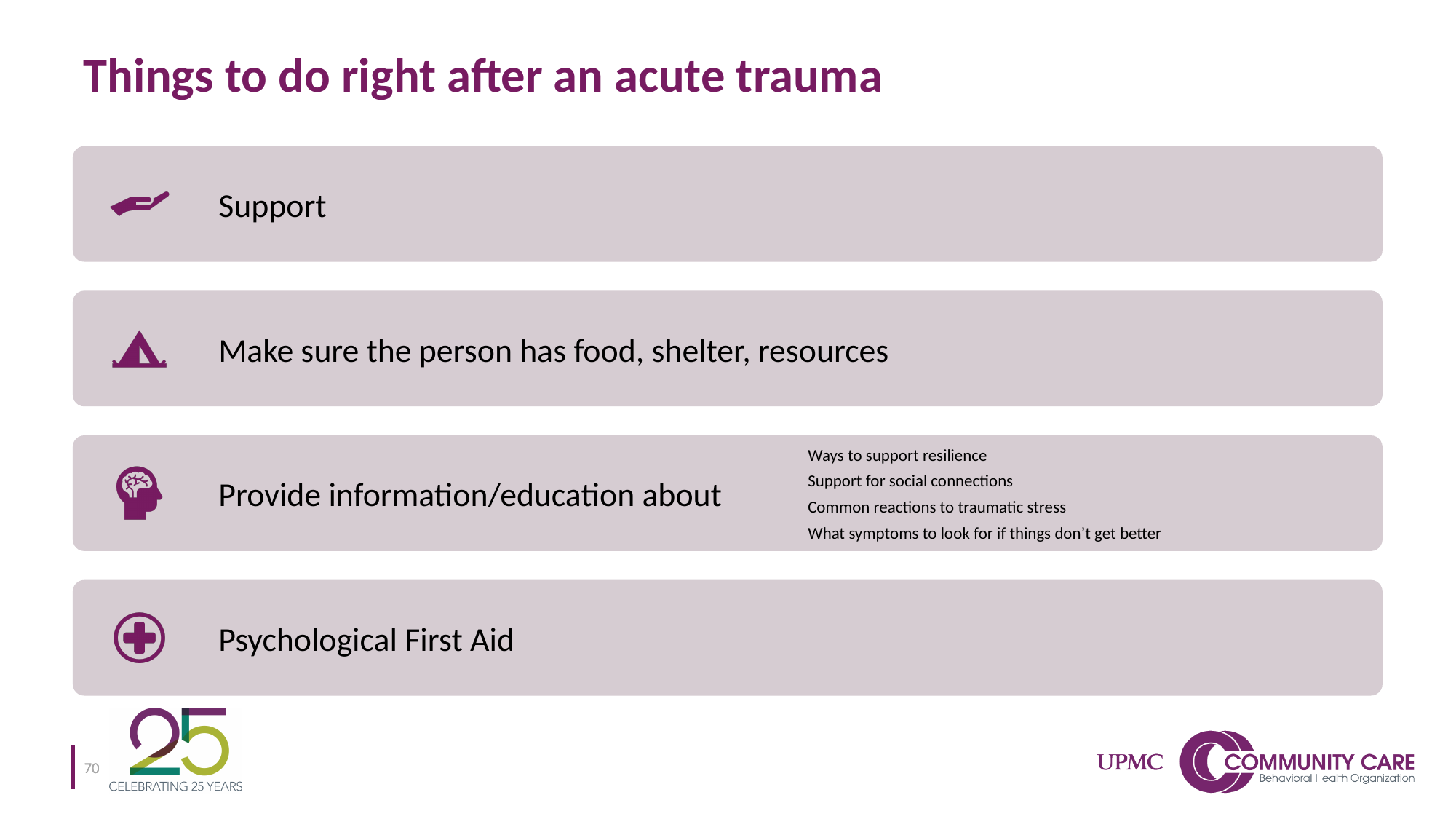

# Things to do right after an acute trauma
Support
Make sure the person has food, shelter, resources
Provide information/education about
Ways to support resilience
Support for social connections
Common reactions to traumatic stress
What symptoms to look for if things don’t get better
Psychological First Aid
70